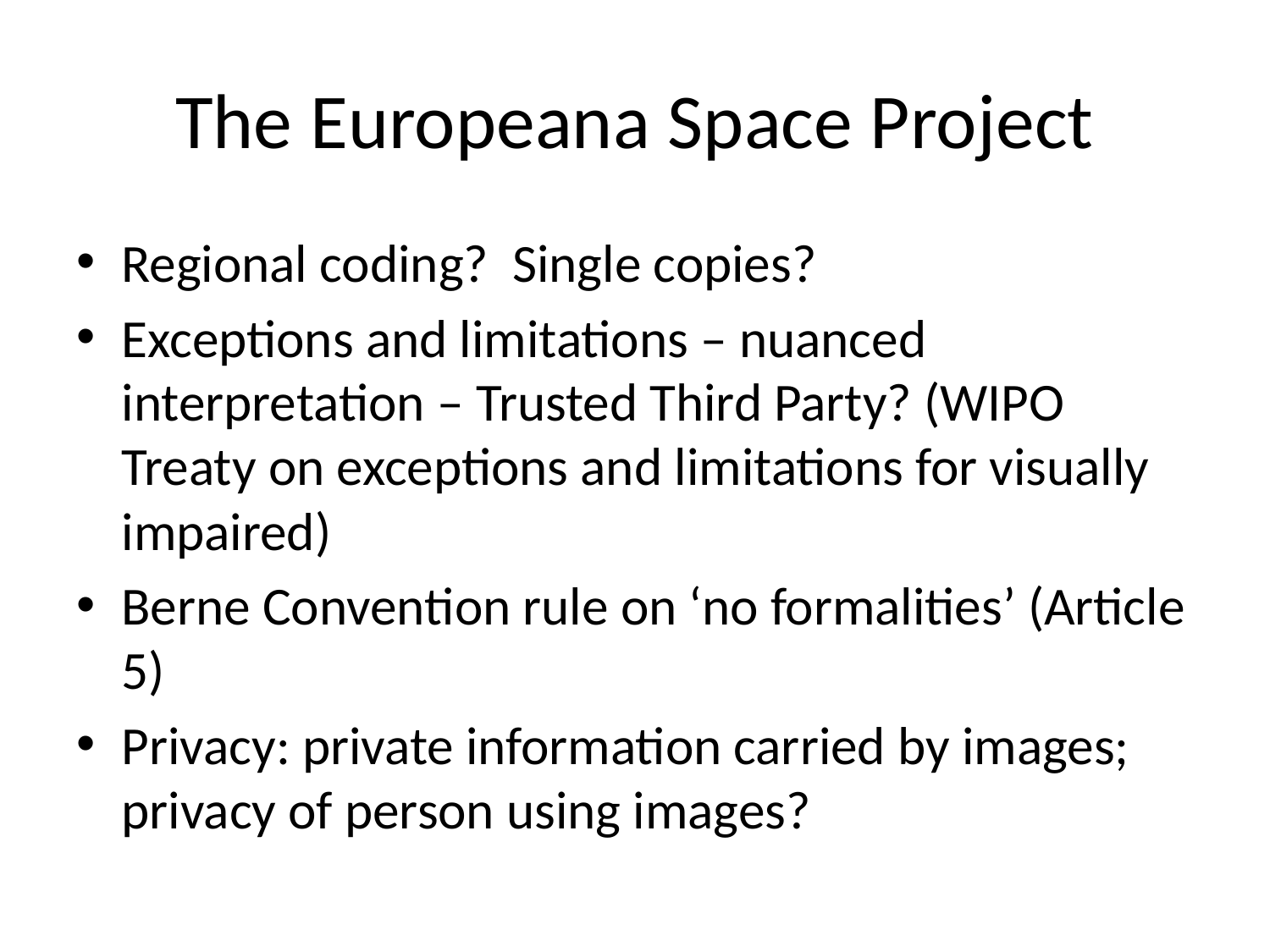

# The Europeana Space Project
Regional coding?  Single copies?
Exceptions and limitations – nuanced interpretation – Trusted Third Party? (WIPO Treaty on exceptions and limitations for visually impaired)
Berne Convention rule on ‘no formalities’ (Article 5)
Privacy: private information carried by images; privacy of person using images?